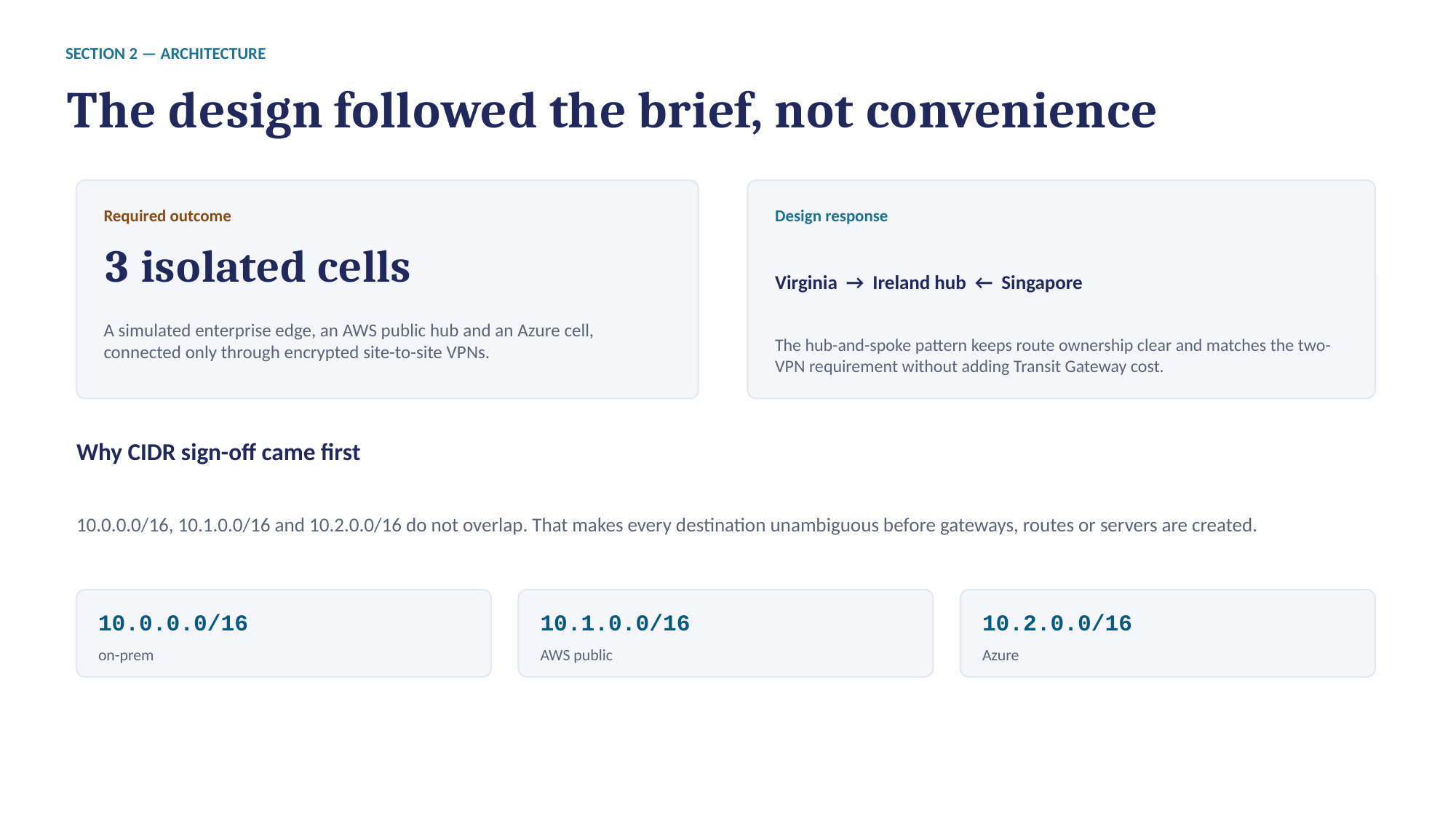

SECTION 2 — ARCHITECTURE
The design followed the brief, not convenience

Required outcome
Design response
3 isolated cells
Virginia  →  Ireland hub  ←  Singapore
A simulated enterprise edge, an AWS public hub and an Azure cell, connected only through encrypted site-to-site VPNs.
The hub-and-spoke pattern keeps route ownership clear and matches the two-VPN requirement without adding Transit Gateway cost.
Why CIDR sign-off came first
10.0.0.0/16, 10.1.0.0/16 and 10.2.0.0/16 do not overlap. That makes every destination unambiguous before gateways, routes or servers are created.

10.0.0.0/16
10.1.0.0/16
10.2.0.0/16
on-prem
AWS public
Azure